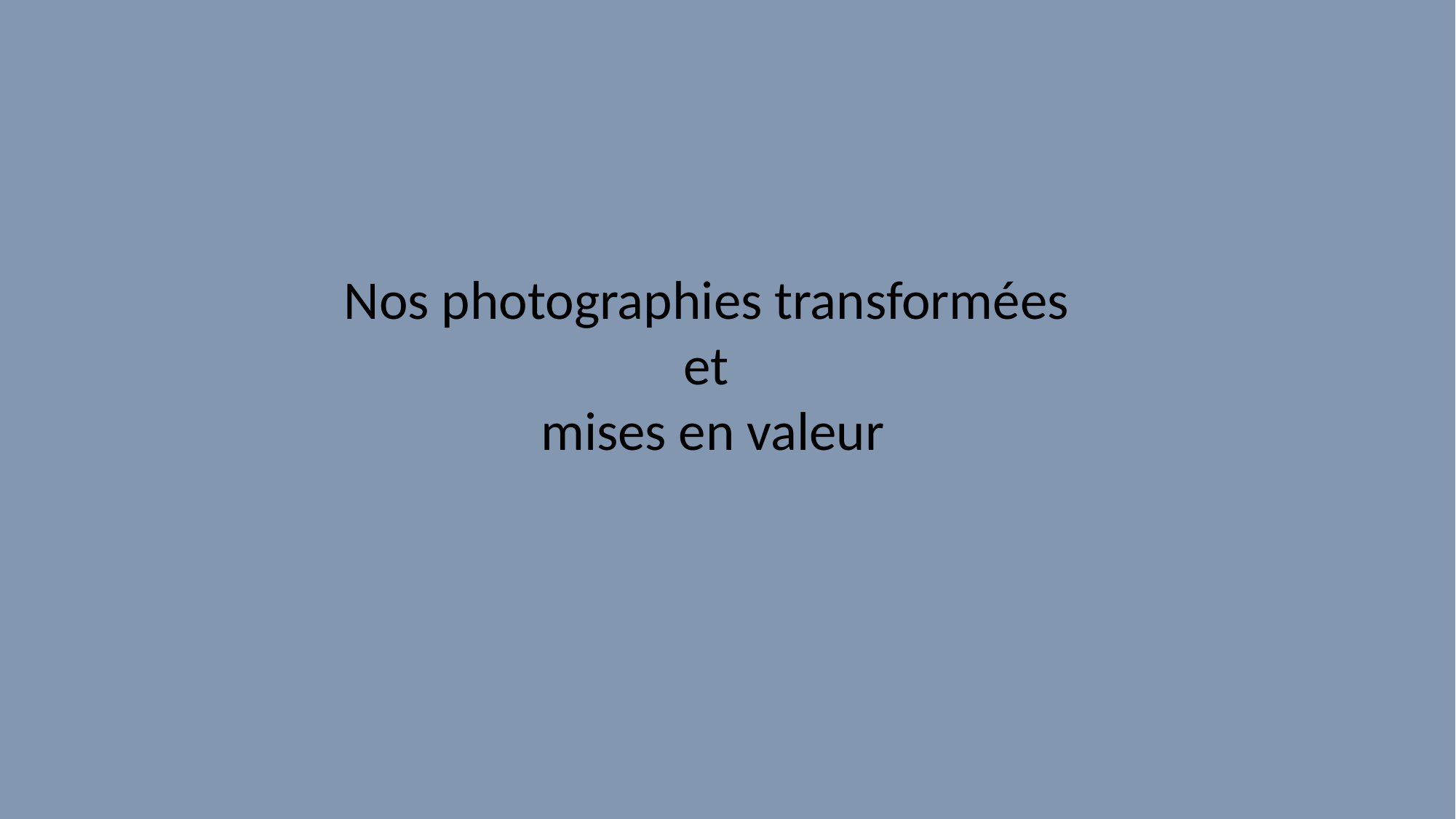

Nos photographies transformées
et
mises en valeur